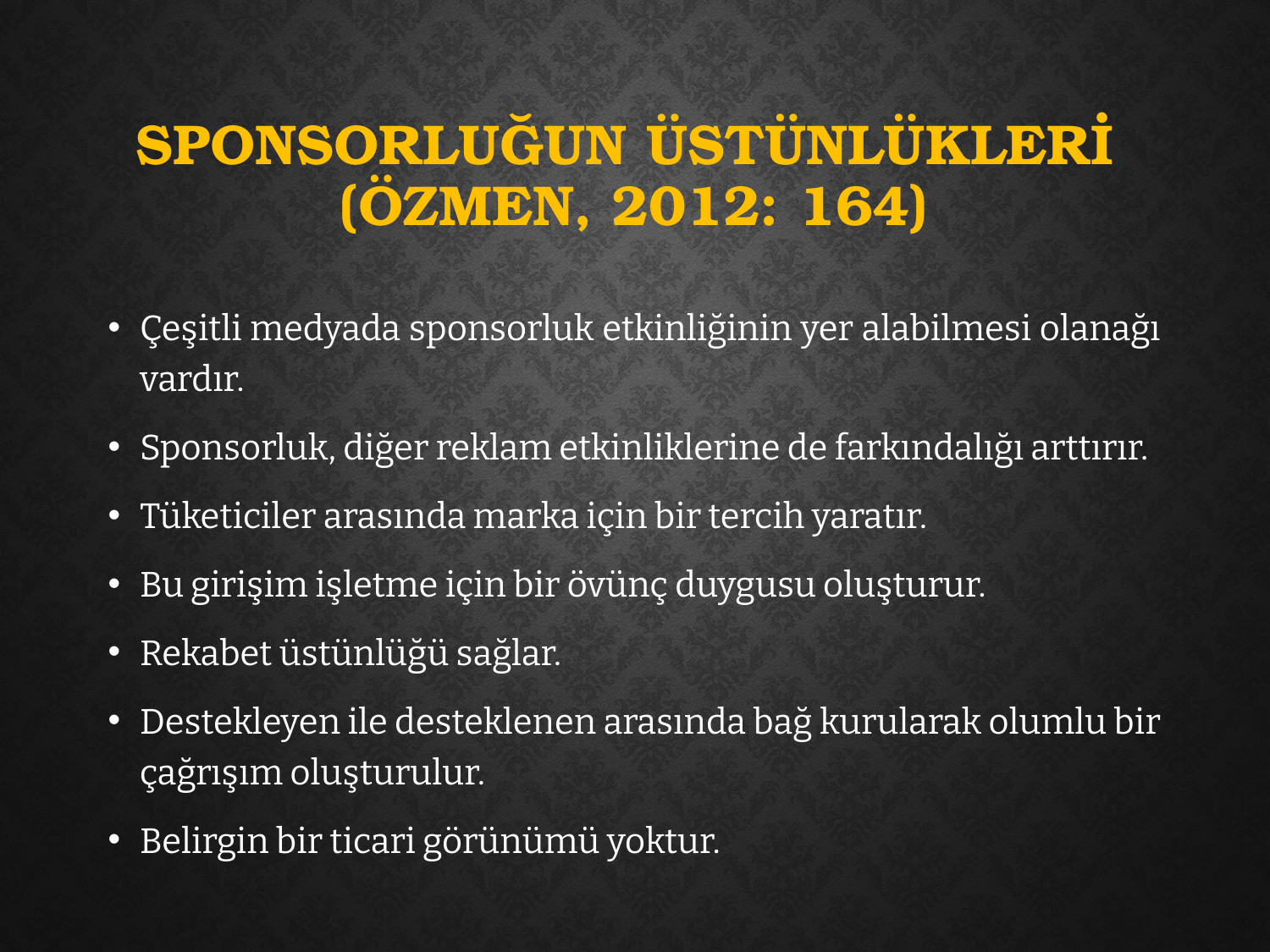

# Sponsorluğun Üstünlüklerİ (Özmen, 2012: 164)
Çeşitli medyada sponsorluk etkinliğinin yer alabilmesi olanağı vardır.
Sponsorluk, diğer reklam etkinliklerine de farkındalığı arttırır.
Tüketiciler arasında marka için bir tercih yaratır.
Bu girişim işletme için bir övünç duygusu oluşturur.
Rekabet üstünlüğü sağlar.
Destekleyen ile desteklenen arasında bağ kurularak olumlu bir çağrışım oluşturulur.
Belirgin bir ticari görünümü yoktur.